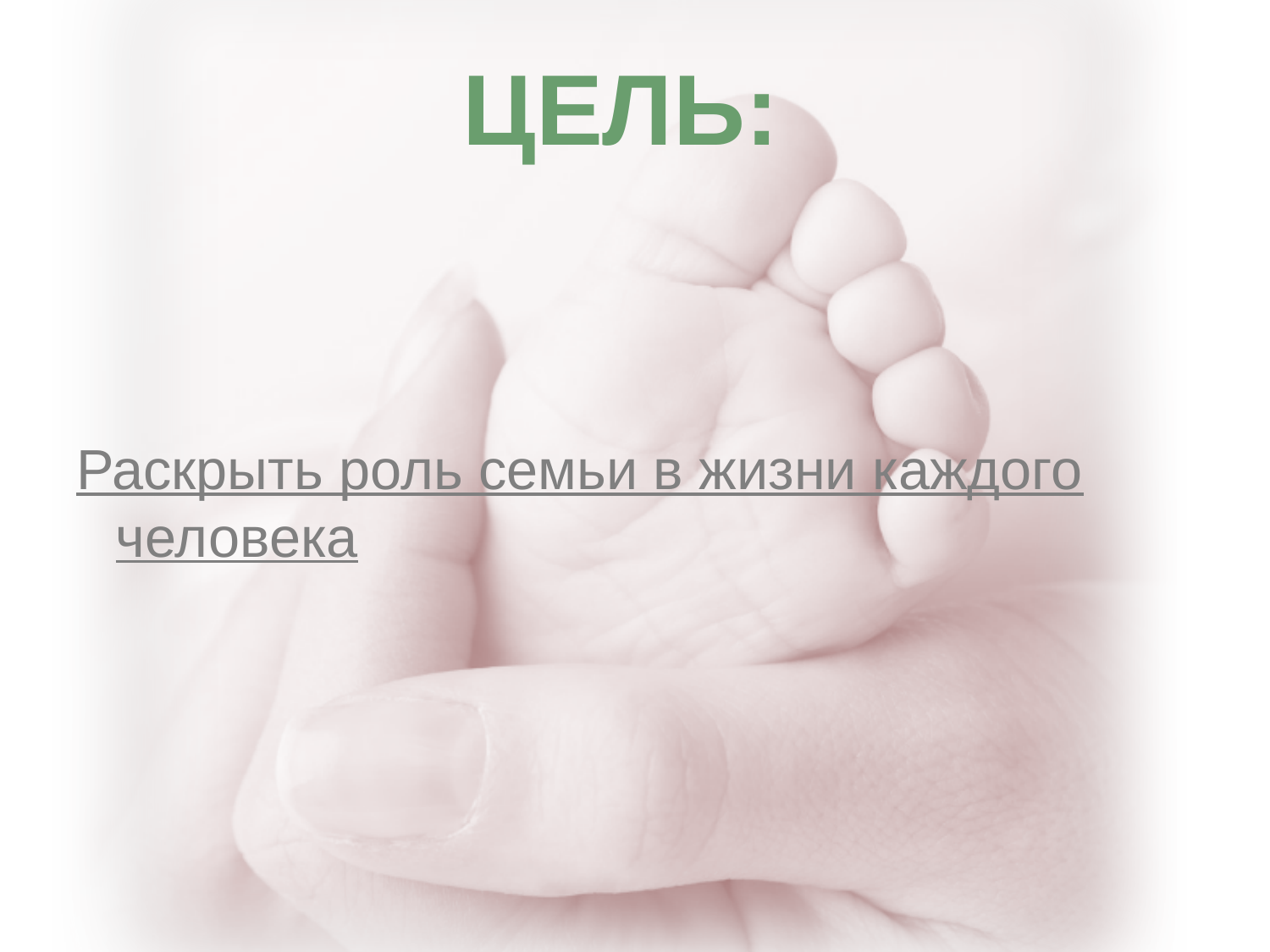

# Цель:
Раскрыть роль семьи в жизни каждого человека